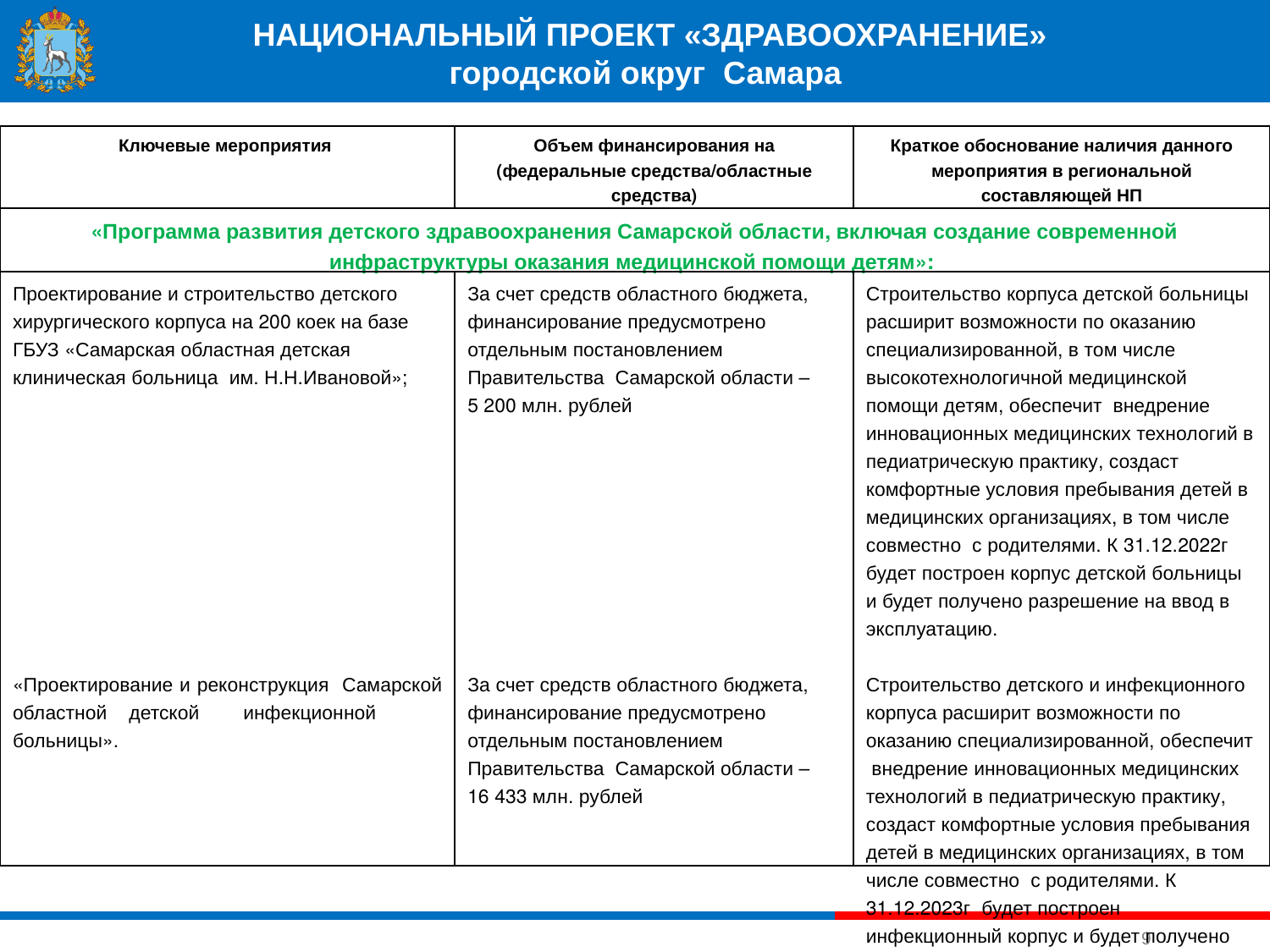

#
НАЦИОНАЛЬНЫЙ ПРОЕКТ «ЗДРАВООХРАНЕНИЕ»
городской округ  Самара

| Ключевые мероприятия | Объем финансирования на (федеральные средства/областные средства) | Краткое обоснование наличия данного мероприятия в региональной составляющей НП |
| --- | --- | --- |
| «Программа развития детского здравоохранения Самарской области, включая создание современной инфраструктуры оказания медицинской помощи детям»: |  |  |
| Проектирование и строительство детского хирургического корпуса на 200 коек на базе ГБУЗ «Самарская областная детская клиническая больница им. Н.Н.Ивановой»; «Проектирование и реконструкция Самарской областной детской инфекционной больницы». | За счет средств областного бюджета, финансирование предусмотрено отдельным постановлением Правительства Самарской области – 5 200 млн. рублей За счет средств областного бюджета, финансирование предусмотрено отдельным постановлением Правительства Самарской области – 16 433 млн. рублей | Строительство корпуса детской больницы расширит возможности по оказанию специализированной, в том числе высокотехнологичной медицинской помощи детям, обеспечит внедрение инновационных медицинских технологий в педиатрическую практику, создаст комфортные условия пребывания детей в медицинских организациях, в том числе совместно с родителями. К 31.12.2022г будет построен корпус детской больницы и будет получено разрешение на ввод в эксплуатацию. Строительство детского и инфекционного корпуса расширит возможности по оказанию специализированной, обеспечит внедрение инновационных медицинских технологий в педиатрическую практику, создаст комфортные условия пребывания детей в медицинских организациях, в том числе совместно с родителями. К 31.12.2023г будет построен инфекционный корпус и будет получено разрешение на ввод в эксплуатацию |
9